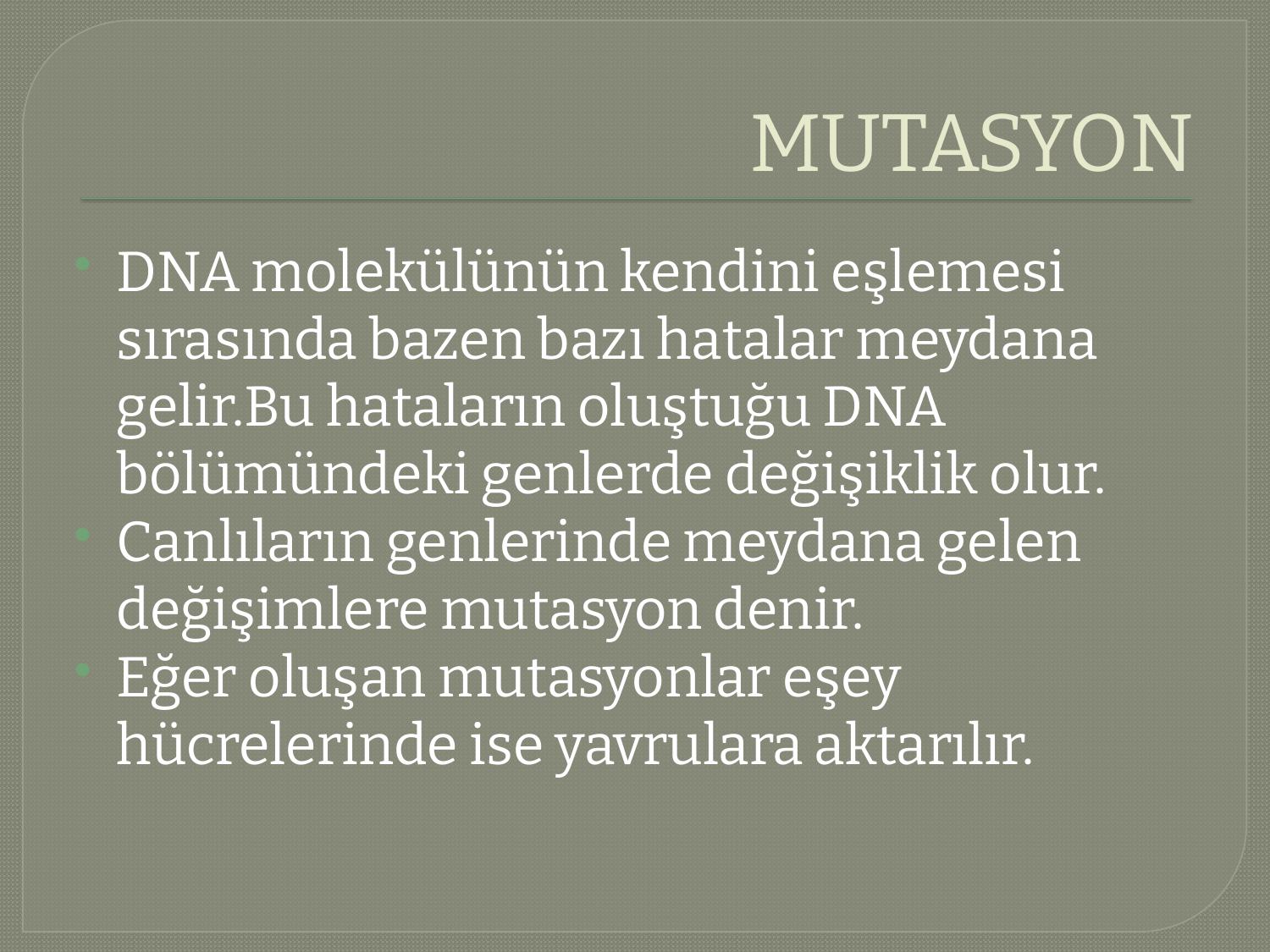

# MUTASYON
DNA molekülünün kendini eşlemesi sırasında bazen bazı hatalar meydana gelir.Bu hataların oluştuğu DNA bölümündeki genlerde değişiklik olur.
Canlıların genlerinde meydana gelen değişimlere mutasyon denir.
Eğer oluşan mutasyonlar eşey hücrelerinde ise yavrulara aktarılır.